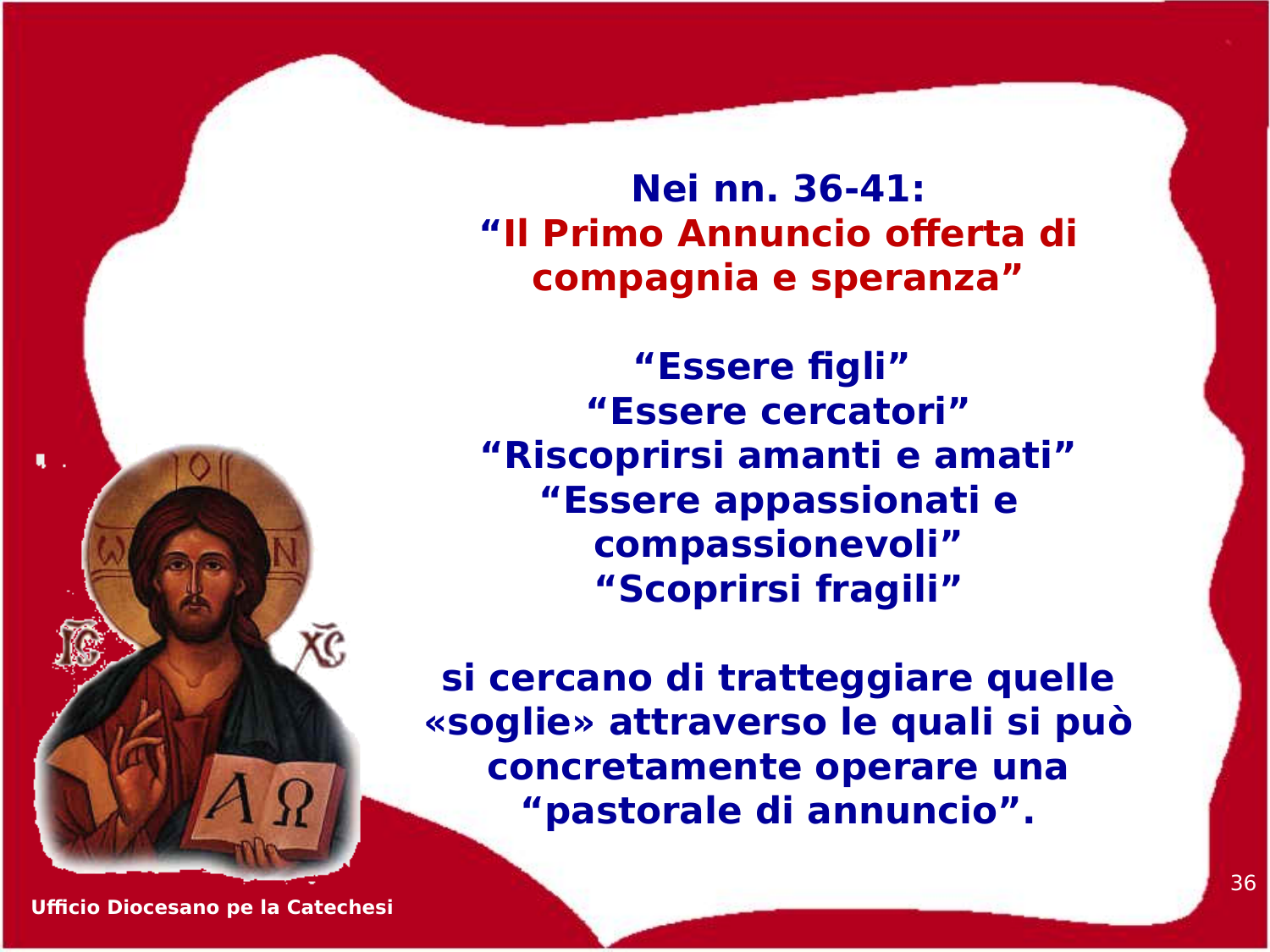

Nei nn. 36-41:
“Il Primo Annuncio offerta di compagnia e speranza”

“Essere figli”
“Essere cercatori”
“Riscoprirsi amanti e amati”
“Essere appassionati e compassionevoli”
“Scoprirsi fragili”

si cercano di tratteggiare quelle «soglie» attraverso le quali si può concretamente operare una
 “pastorale di annuncio”.
36
Ufficio Diocesano pe la Catechesi